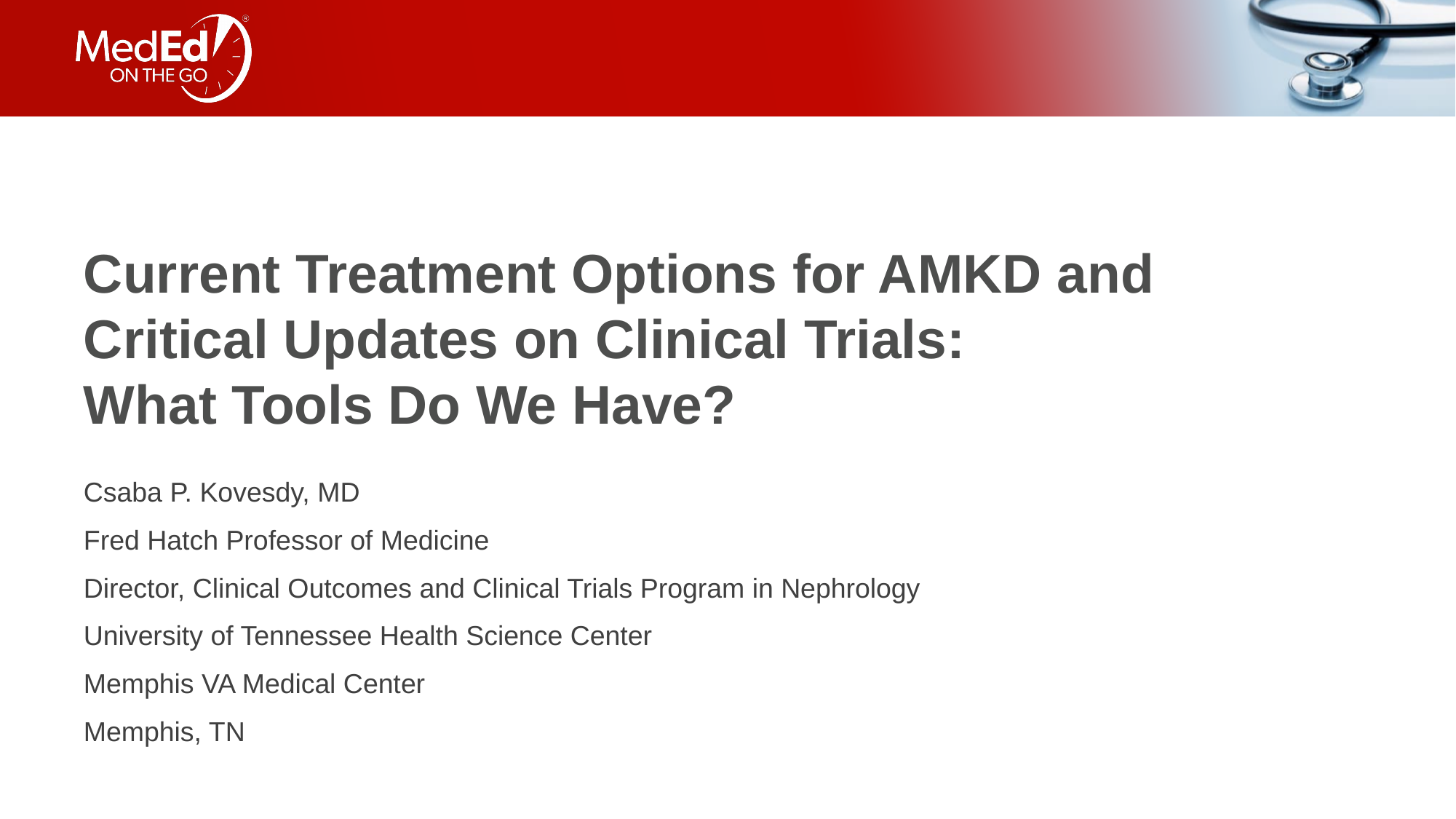

# Current Treatment Options for AMKD and Critical Updates on Clinical Trials: What Tools Do We Have?
Csaba P. Kovesdy, MD
Fred Hatch Professor of Medicine
Director, Clinical Outcomes and Clinical Trials Program in Nephrology
University of Tennessee Health Science Center
Memphis VA Medical Center
Memphis, TN